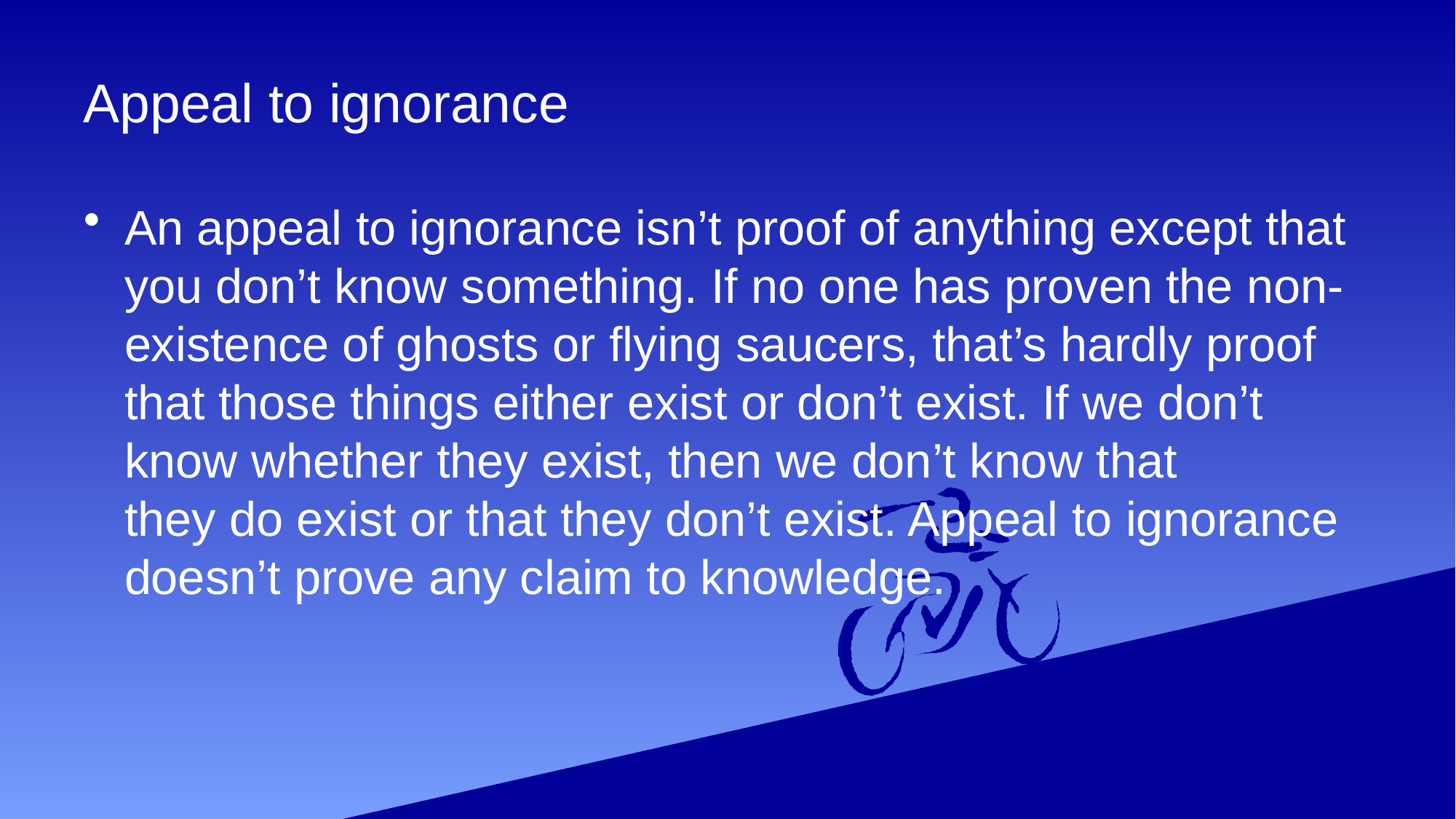

# Appeal to ignorance
An appeal to ignorance isn’t proof of anything except that you don’t know something. If no one has proven the non-existence of ghosts or flying saucers, that’s hardly proof that those things either exist or don’t exist. If we don’t know whether they exist, then we don’t know that they do exist or that they don’t exist. Appeal to ignorance doesn’t prove any claim to knowledge.